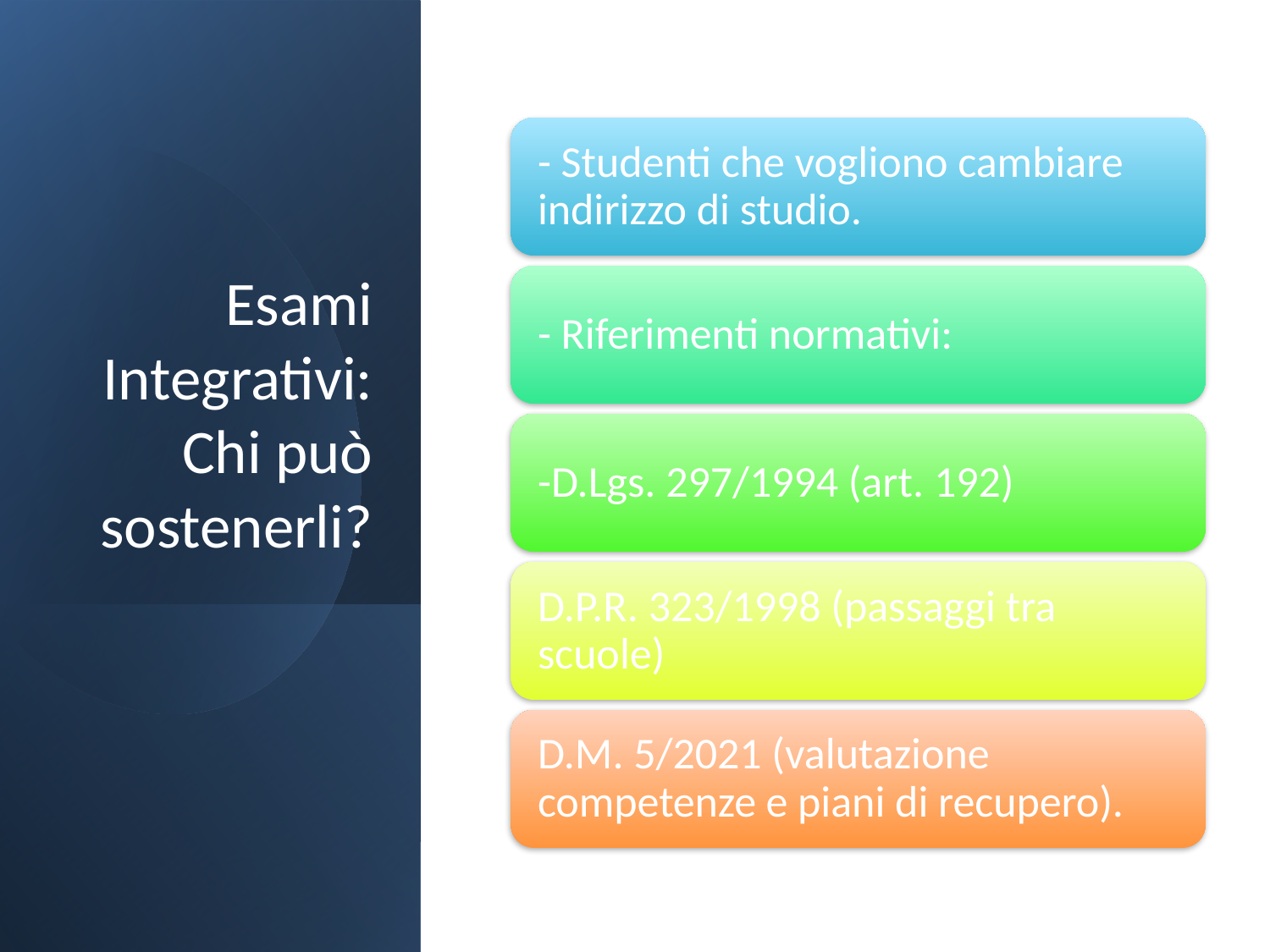

- Studenti che vogliono cambiare indirizzo di studio.
- Riferimenti normativi:
-D.Lgs. 297/1994 (art. 192)
D.P.R. 323/1998 (passaggi tra scuole)
D.M. 5/2021 (valutazione competenze e piani di recupero).

# Esami Integrativi: Chi può sostenerli?